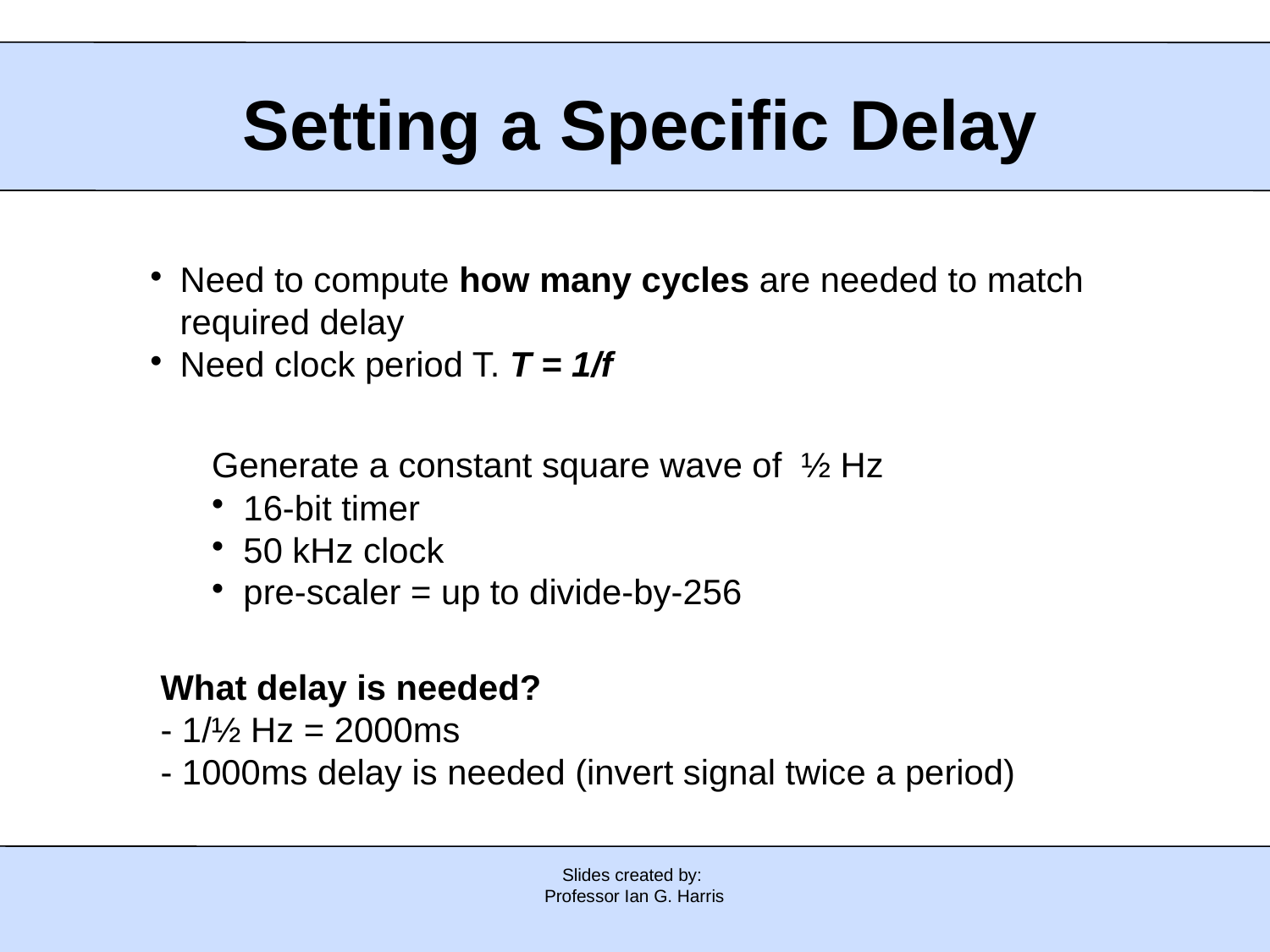

# Setting a Specific Delay
Need to compute how many cycles are needed to match required delay
Need clock period T. T = 1/f
Generate a constant square wave of  ½ Hz
16-bit timer
50 kHz clock
pre-scaler = up to divide-by-256
What delay is needed?
- 1/½ Hz = 2000ms
- 1000ms delay is needed (invert signal twice a period)
Slides created by:
Professor Ian G. Harris